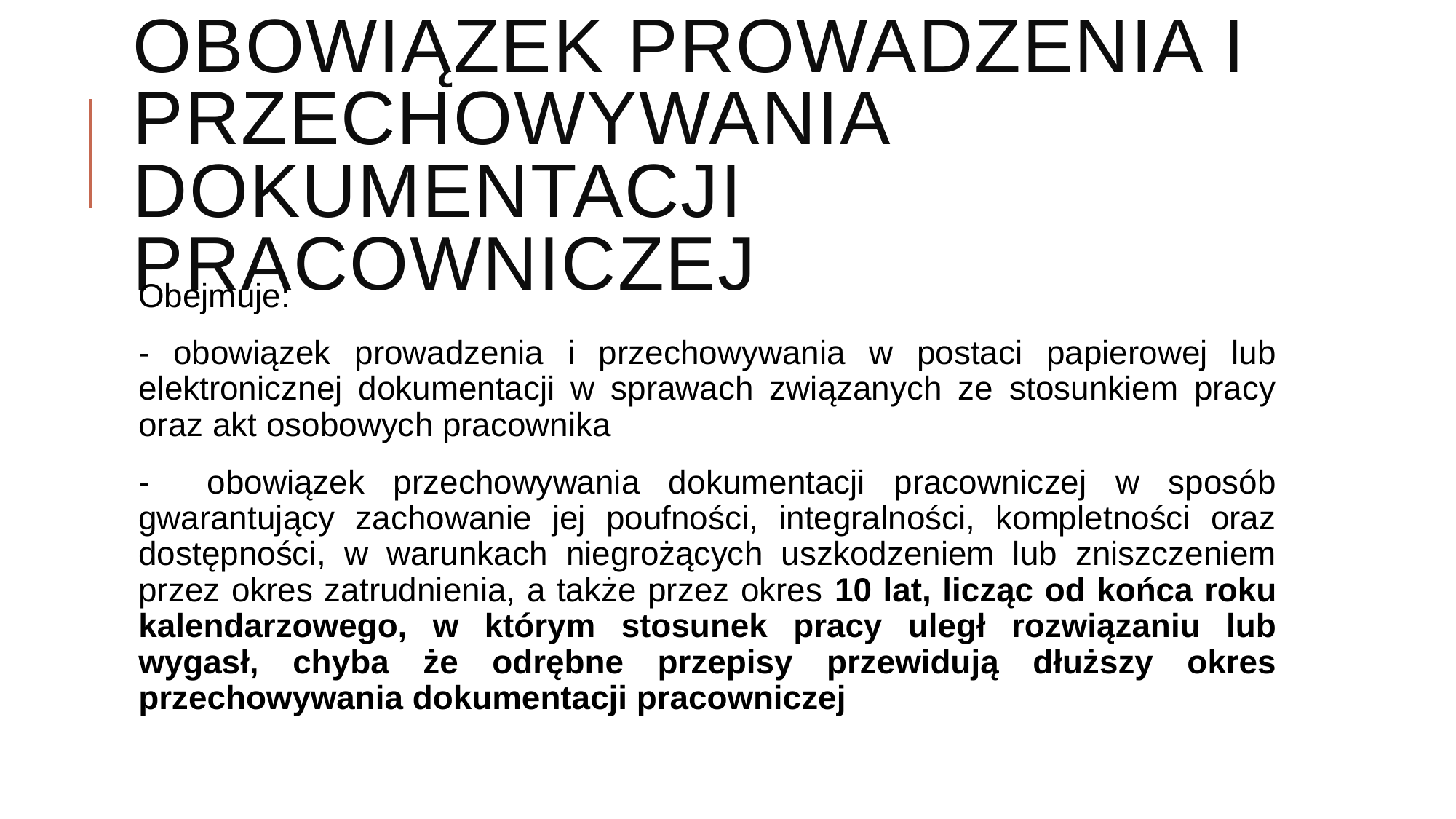

# Obowiązek prowadzenia i przechowywania dokumentacji pracowniczej
Obejmuje:
- obowiązek prowadzenia i przechowywania w postaci papierowej lub elektronicznej dokumentacji w sprawach związanych ze stosunkiem pracy oraz akt osobowych pracownika
-  obowiązek przechowywania dokumentacji pracowniczej w sposób gwarantujący zachowanie jej poufności, integralności, kompletności oraz dostępności, w warunkach niegrożących uszkodzeniem lub zniszczeniem przez okres zatrudnienia, a także przez okres 10 lat, licząc od końca roku kalendarzowego, w którym stosunek pracy uległ rozwiązaniu lub wygasł, chyba że odrębne przepisy przewidują dłuższy okres przechowywania dokumentacji pracowniczej